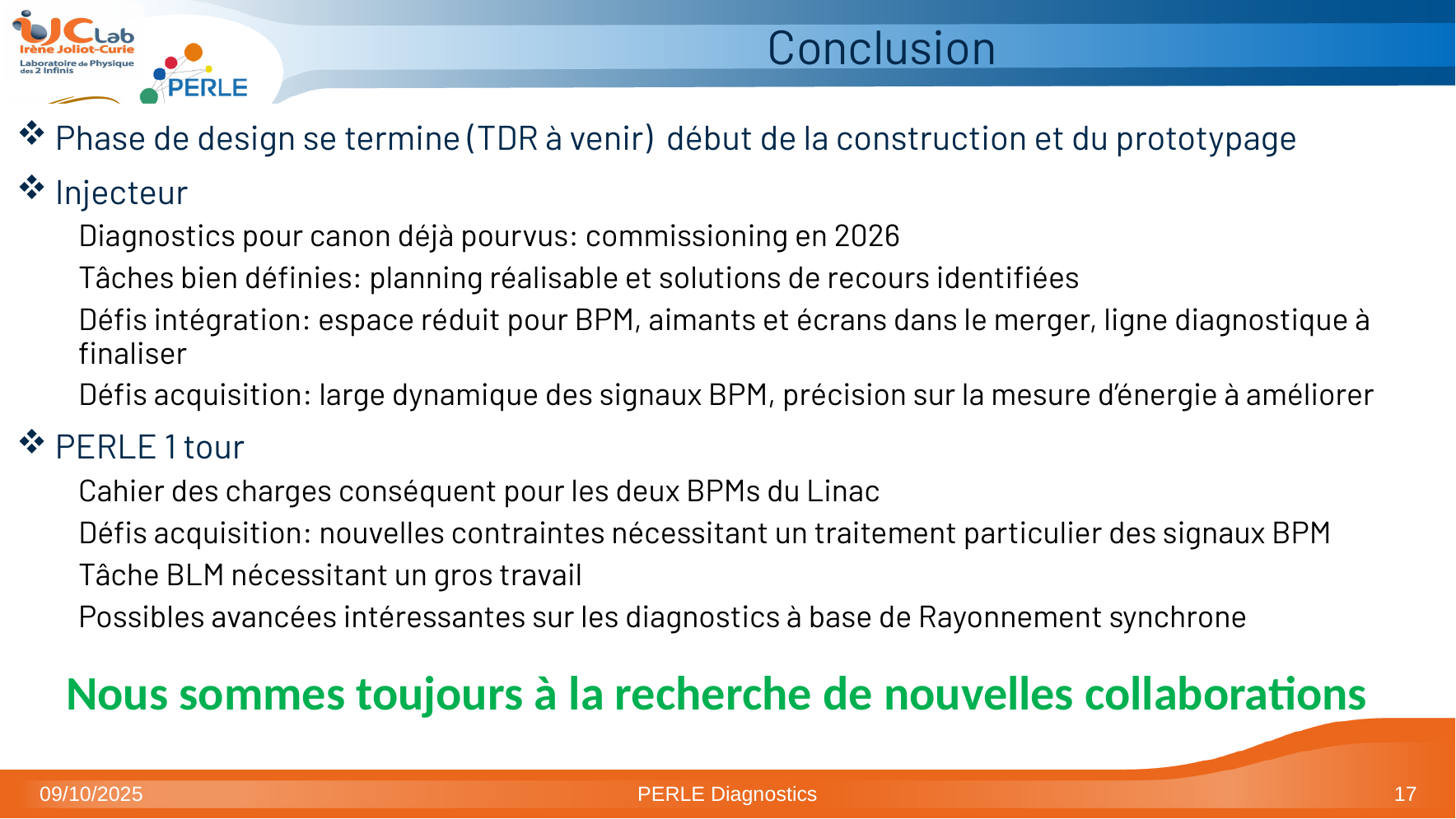

# Conclusion
Phase de design se termine (TDR à venir)  début de la construction et du prototypage
Injecteur
Diagnostics pour canon déjà pourvus: commissioning en 2026
Tâches bien définies: planning réalisable et solutions de recours identifiées
Défis intégration: espace réduit pour BPM, aimants et écrans dans le merger, ligne diagnostique à finaliser
Défis acquisition: large dynamique des signaux BPM, précision sur la mesure d’énergie à améliorer
PERLE 1 tour
Cahier des charges conséquent pour les deux BPMs du Linac
Défis acquisition: nouvelles contraintes nécessitant un traitement particulier des signaux BPM
Tâche BLM nécessitant un gros travail
Possibles avancées intéressantes sur les diagnostics à base de Rayonnement synchrone
Nous sommes toujours à la recherche de nouvelles collaborations
09/10/2025
PERLE Diagnostics
17